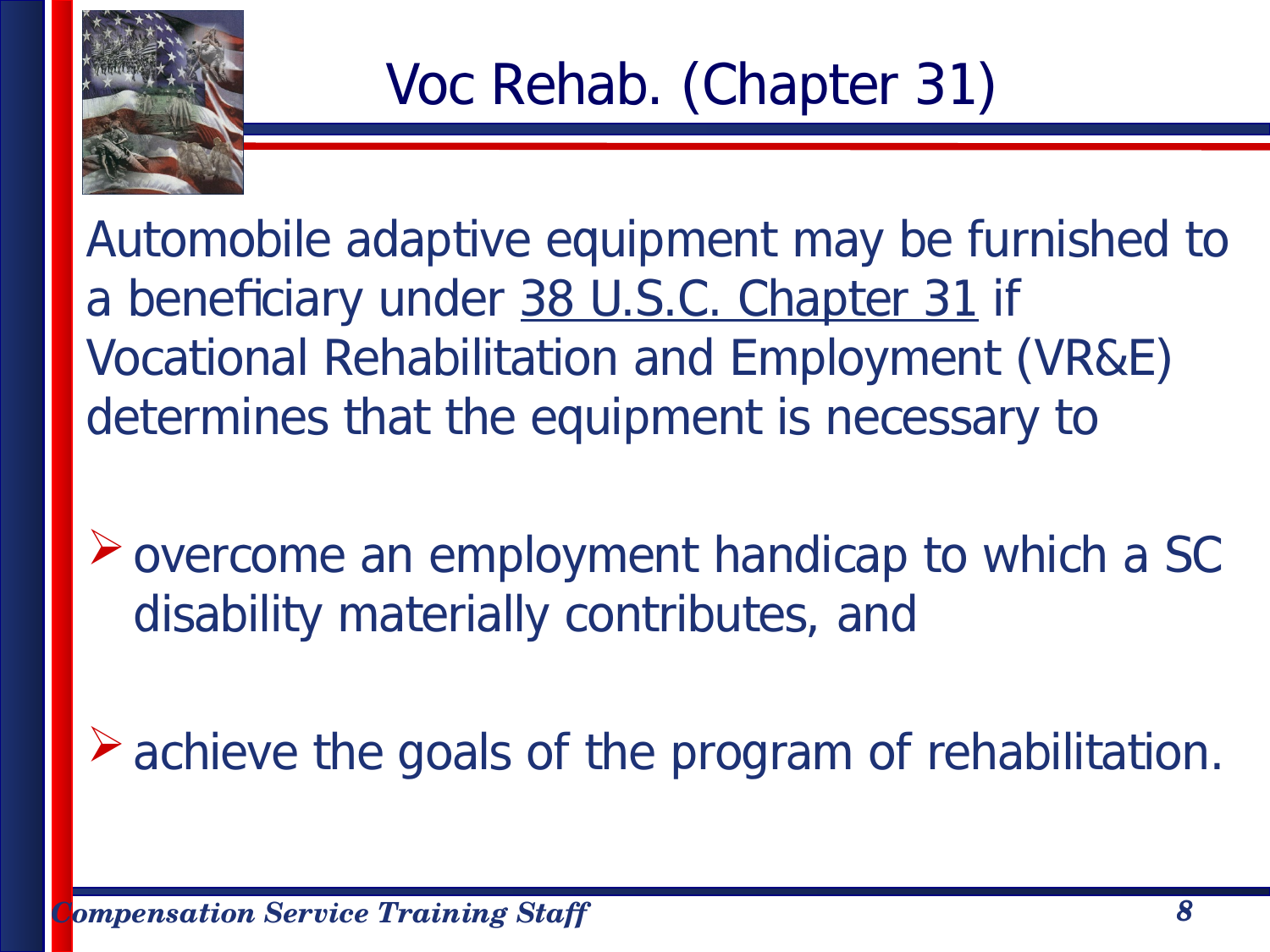

Voc Rehab. (Chapter 31)
Automobile adaptive equipment may be furnished to a beneficiary under 38 U.S.C. Chapter 31 if Vocational Rehabilitation and Employment (VR&E) determines that the equipment is necessary to

overcome an employment handicap to which a SC disability materially contributes, and

achieve the goals of the program of rehabilitation.

8
8